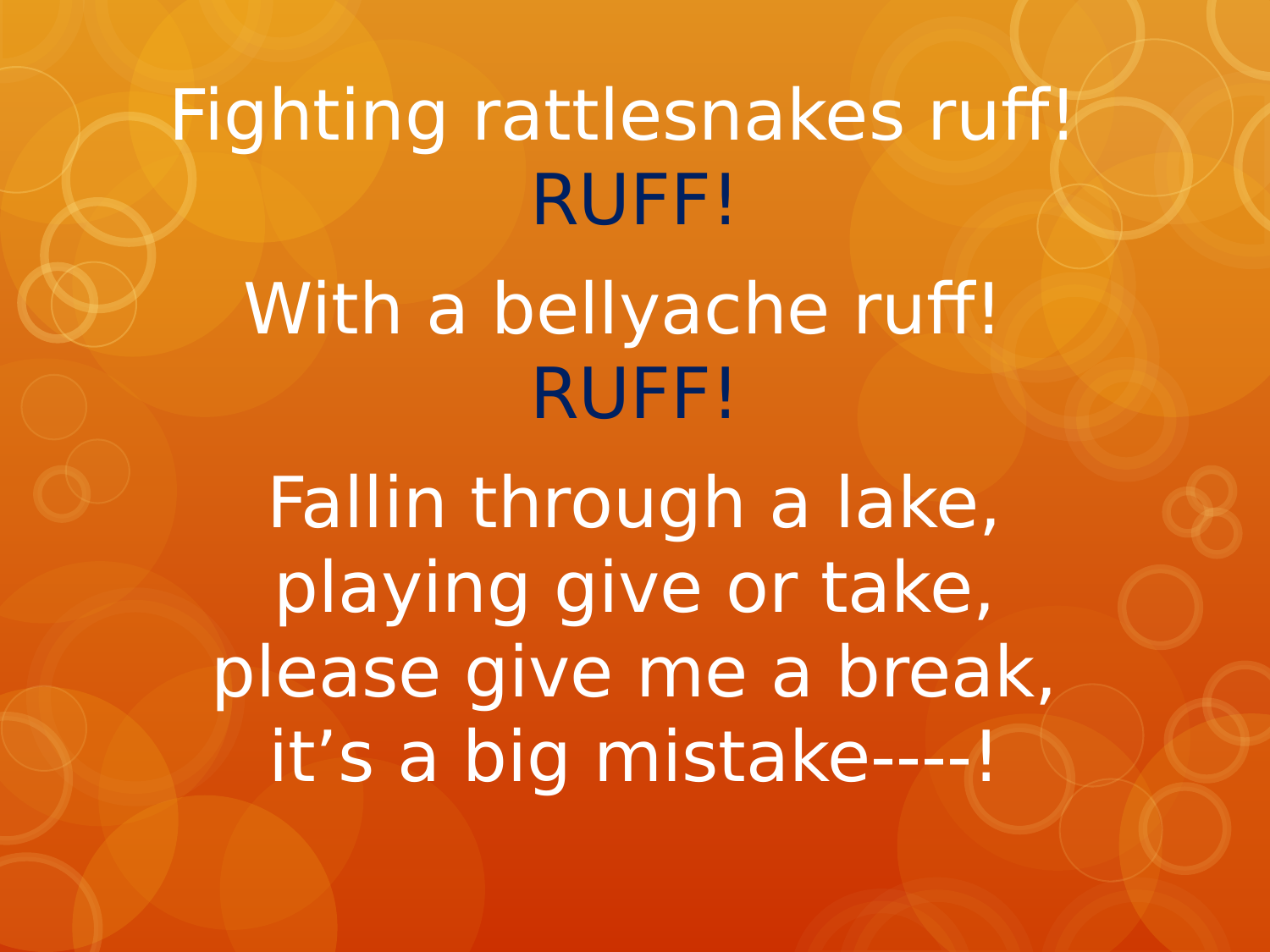

Fighting rattlesnakes ruff!  RUFF!
With a bellyache ruff!  RUFF!
Fallin through a lake, playing give or take, please give me a break, it’s a big mistake----!